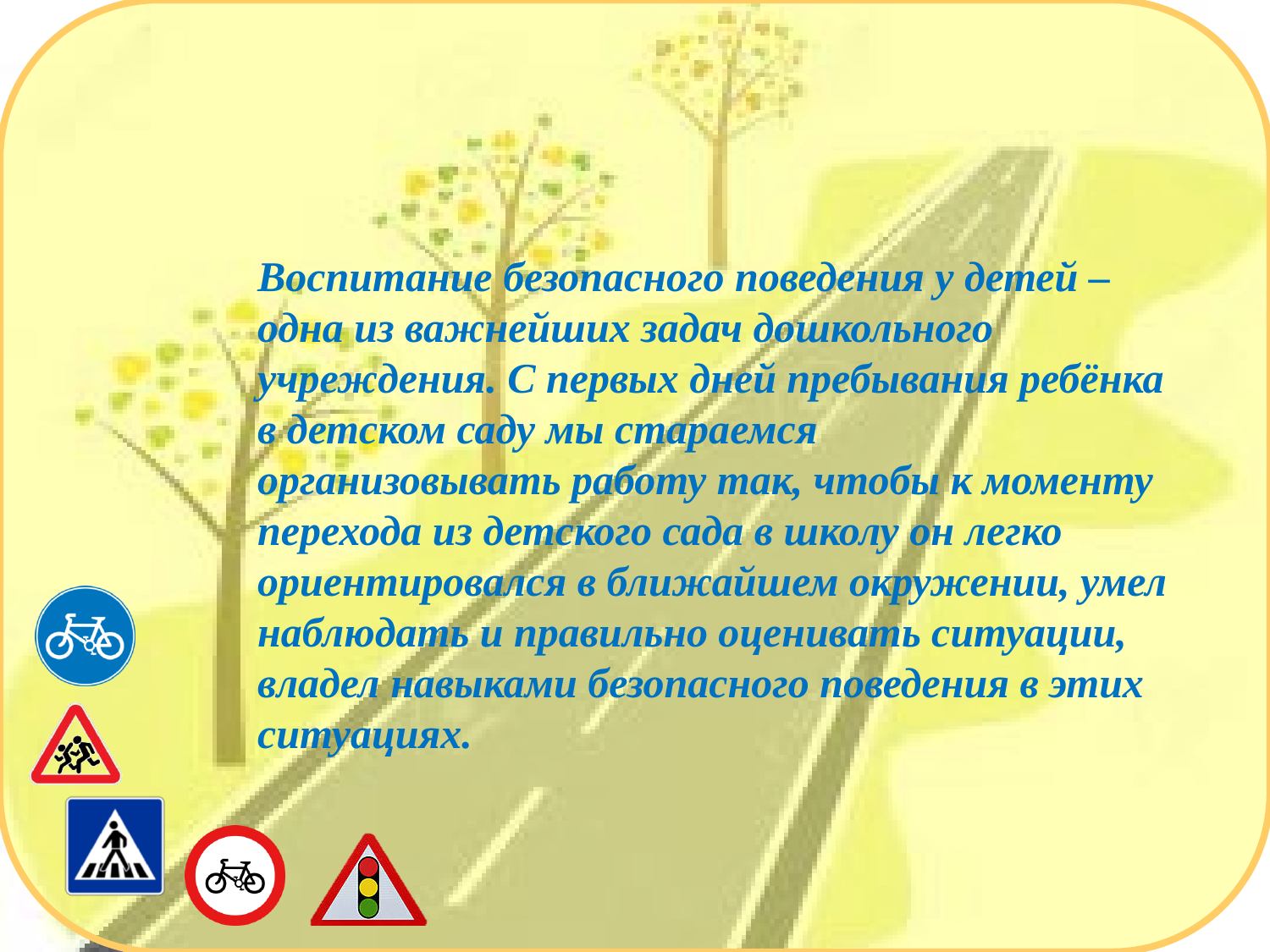

Воспитание безопасного поведения у детей – одна из важнейших задач дошкольного учреждения. С первых дней пребывания ребёнка в детском саду мы стараемся организовывать работу так, чтобы к моменту перехода из детского сада в школу он легко ориентировался в ближайшем окружении, умел наблюдать и правильно оценивать ситуации, владел навыками безопасного поведения в этих ситуациях.